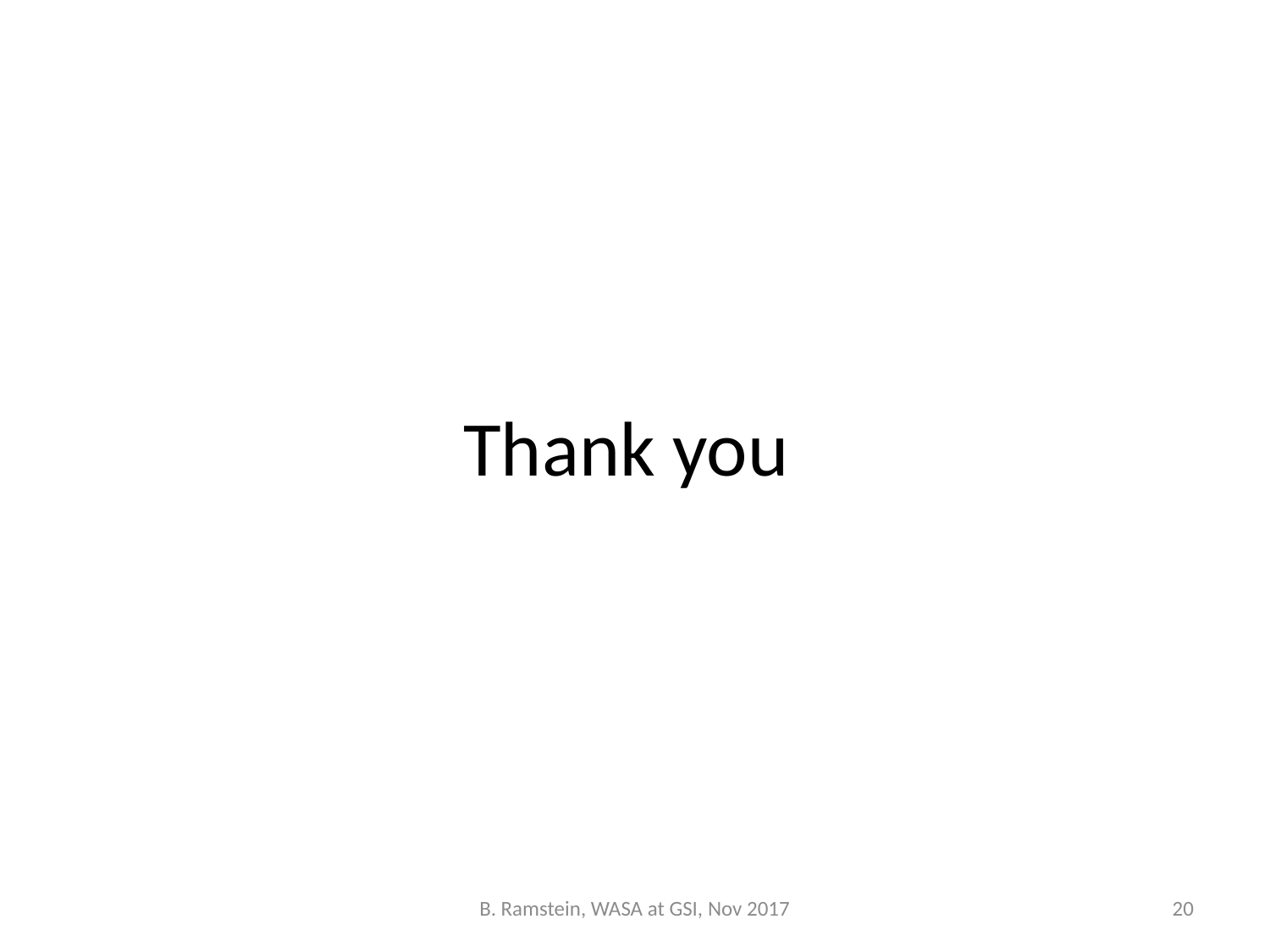

# Thank you
B. Ramstein, WASA at GSI, Nov 2017
20